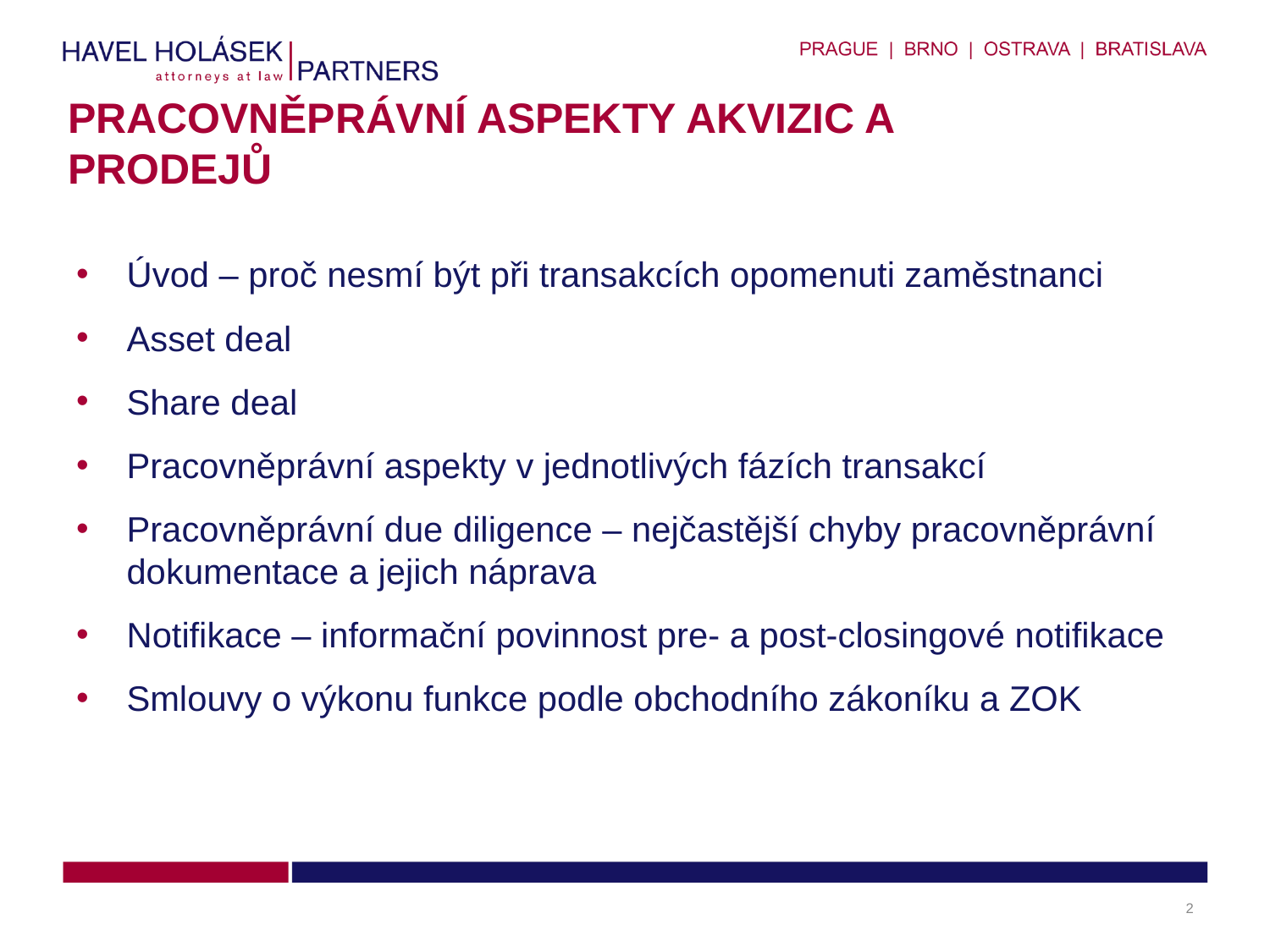

# Pracovněprávní aspekty akvizic a prodejů
Úvod – proč nesmí být při transakcích opomenuti zaměstnanci
Asset deal
Share deal
Pracovněprávní aspekty v jednotlivých fázích transakcí
Pracovněprávní due diligence – nejčastější chyby pracovněprávní dokumentace a jejich náprava
Notifikace – informační povinnost pre- a post-closingové notifikace
Smlouvy o výkonu funkce podle obchodního zákoníku a ZOK

2